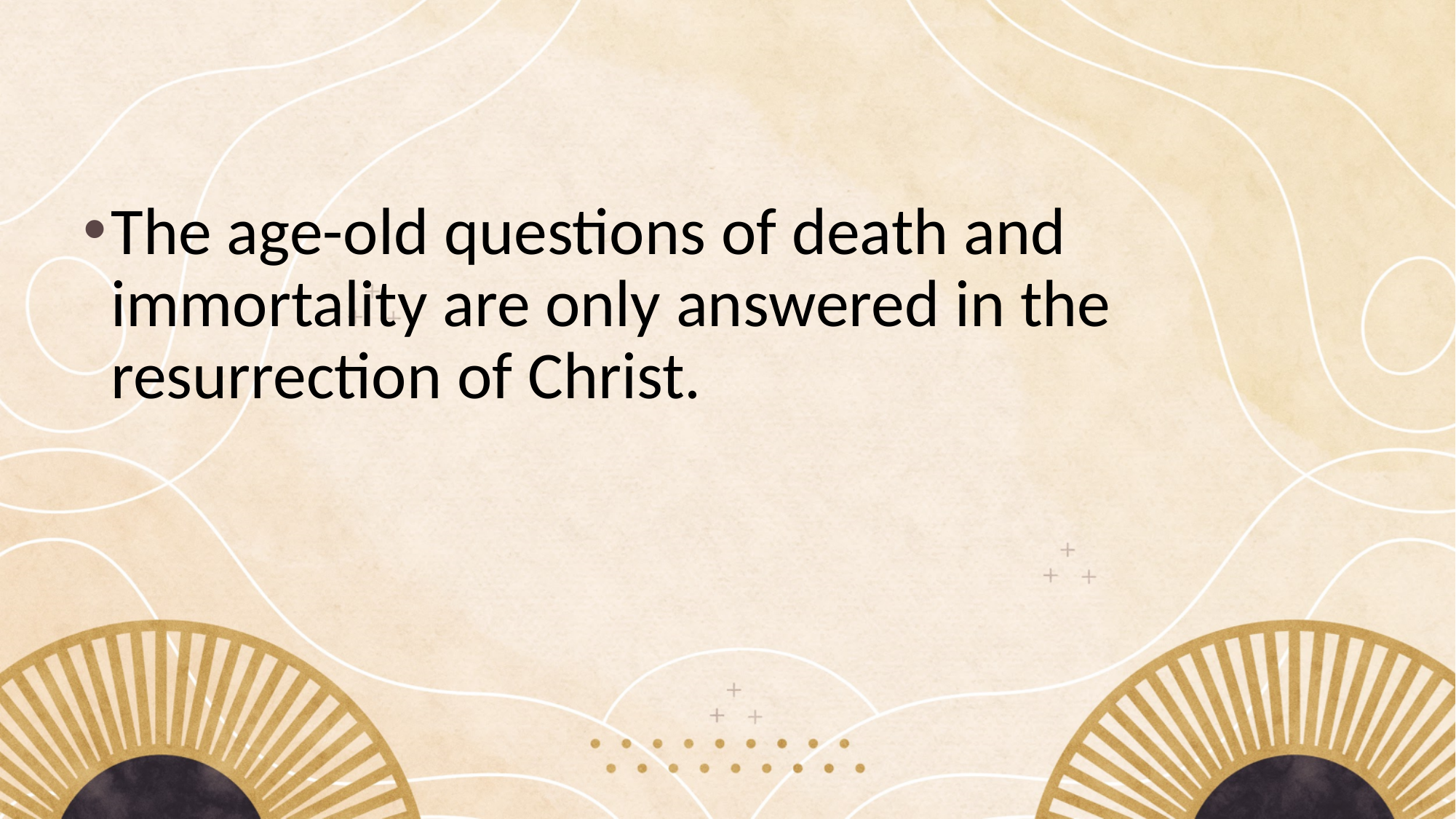

#
The age-old questions of death and immortality are only answered in the resurrection of Christ.